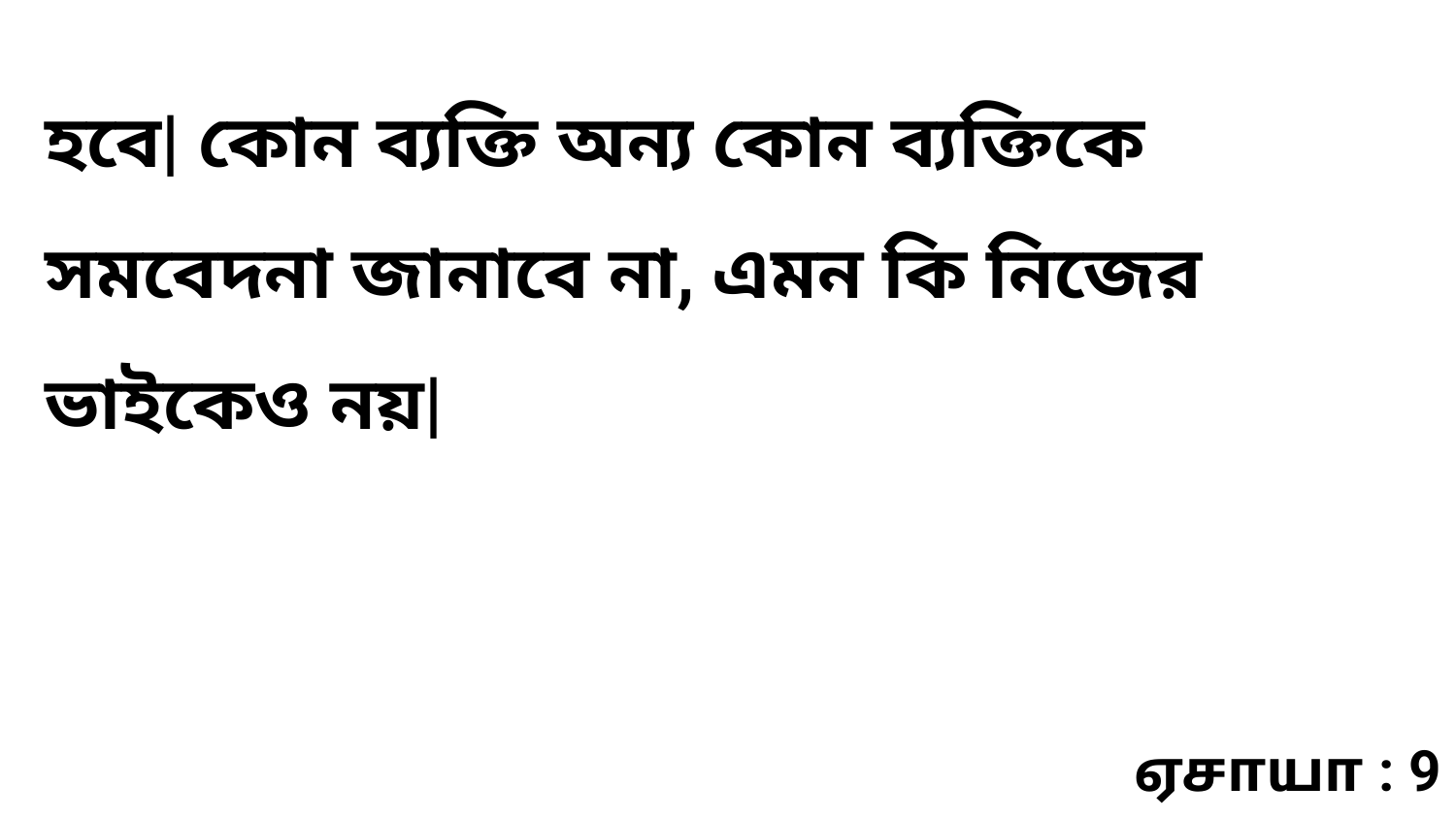

হবে| কোন ব্যক্তি অন্য কোন ব্যক্তিকে সমবেদনা জানাবে না, এমন কি নিজের ভাইকেও নয়|
ஏசாயா : 9